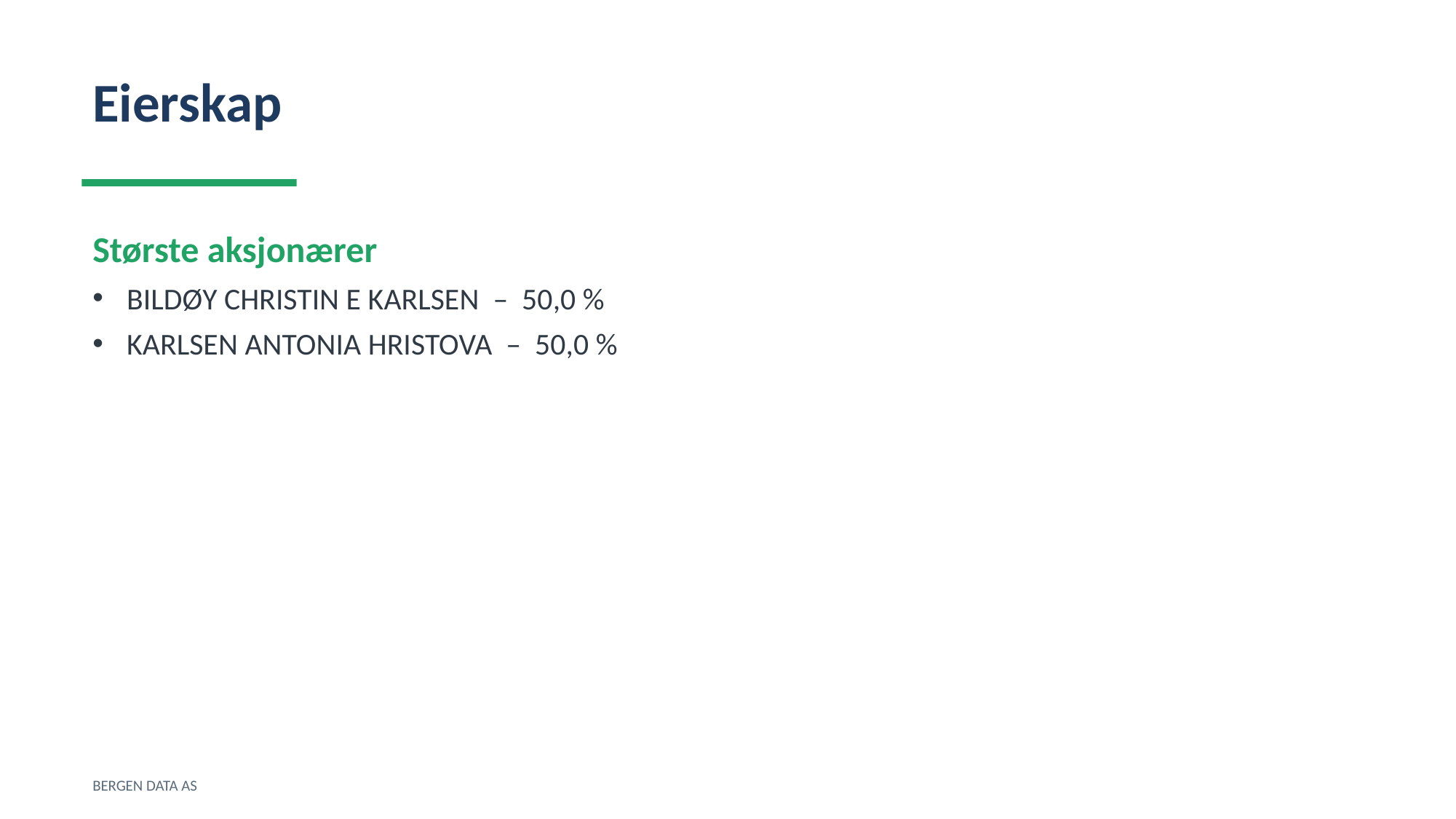

Eierskap

Største aksjonærer
BILDØY CHRISTIN E KARLSEN  –  50,0 %
KARLSEN ANTONIA HRISTOVA  –  50,0 %
BERGEN DATA AS